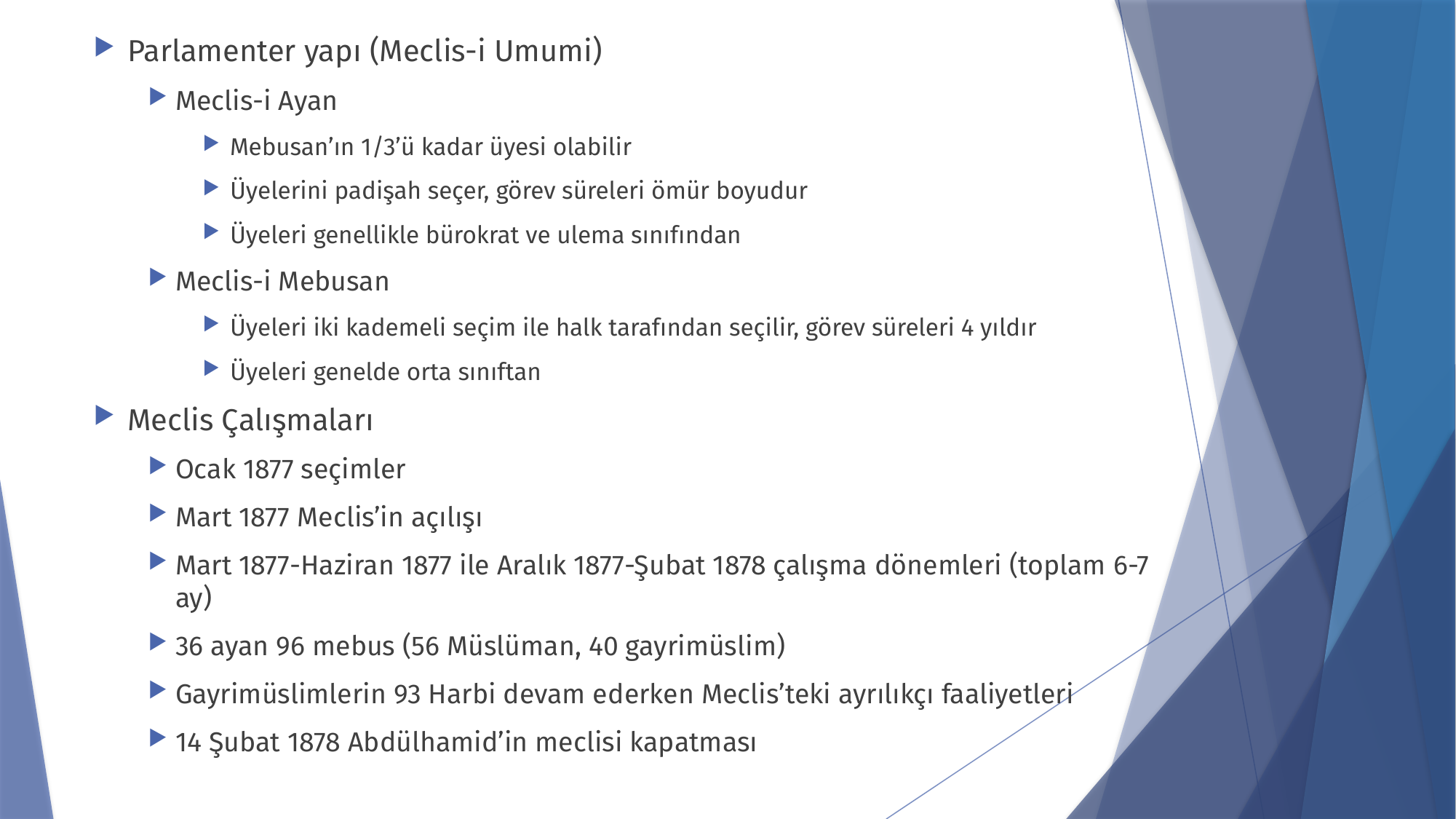

Parlamenter yapı (Meclis-i Umumi)
Meclis-i Ayan
Mebusan’ın 1/3’ü kadar üyesi olabilir
Üyelerini padişah seçer, görev süreleri ömür boyudur
Üyeleri genellikle bürokrat ve ulema sınıfından
Meclis-i Mebusan
Üyeleri iki kademeli seçim ile halk tarafından seçilir, görev süreleri 4 yıldır
Üyeleri genelde orta sınıftan
Meclis Çalışmaları
Ocak 1877 seçimler
Mart 1877 Meclis’in açılışı
Mart 1877-Haziran 1877 ile Aralık 1877-Şubat 1878 çalışma dönemleri (toplam 6-7 ay)
36 ayan 96 mebus (56 Müslüman, 40 gayrimüslim)
Gayrimüslimlerin 93 Harbi devam ederken Meclis’teki ayrılıkçı faaliyetleri
14 Şubat 1878 Abdülhamid’in meclisi kapatması